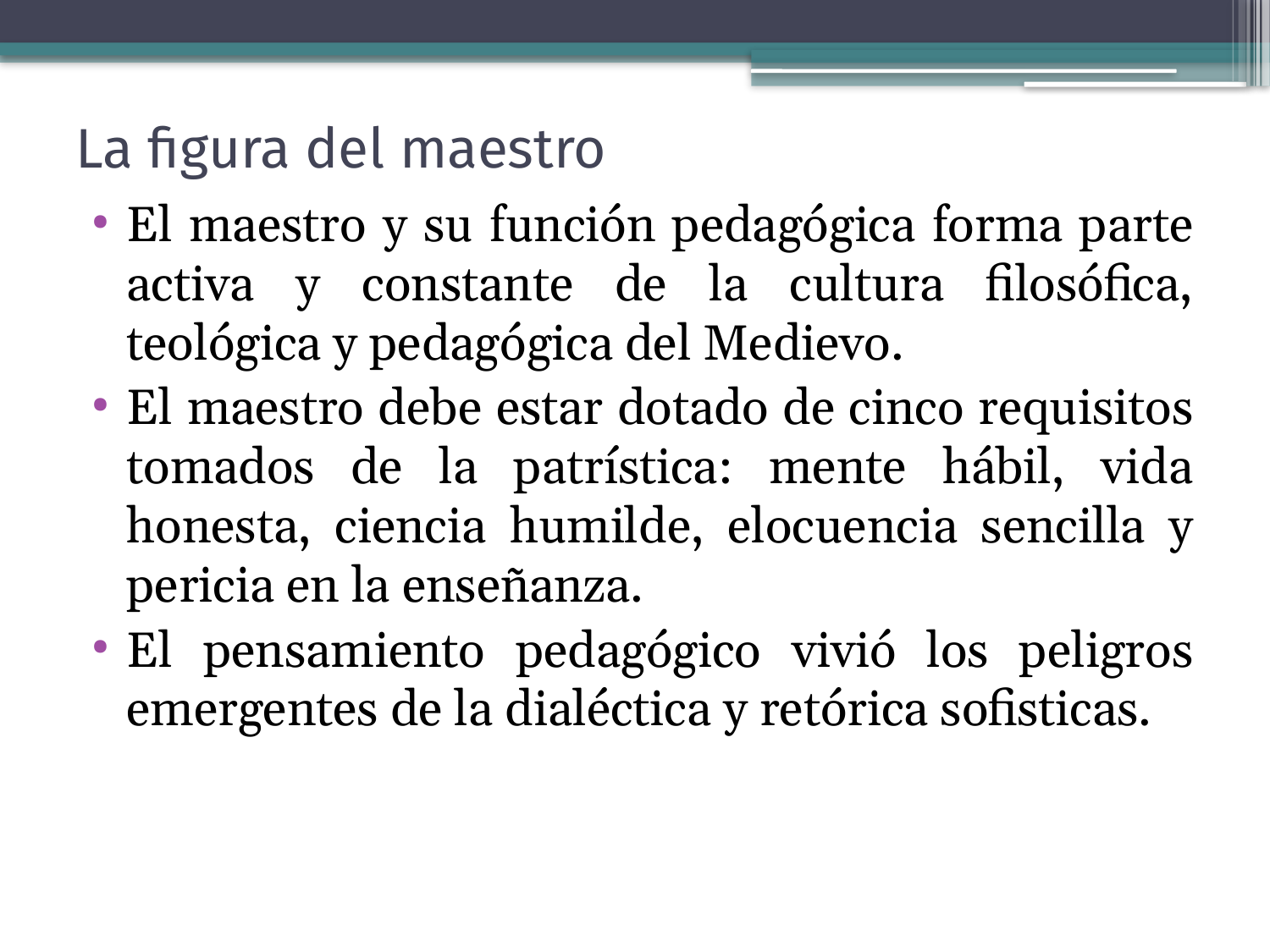

# La figura del maestro
El maestro y su función pedagógica forma parte activa y constante de la cultura filosófica, teológica y pedagógica del Medievo.
El maestro debe estar dotado de cinco requisitos tomados de la patrística: mente hábil, vida honesta, ciencia humilde, elocuencia sencilla y pericia en la enseñanza.
El pensamiento pedagógico vivió los peligros emergentes de la dialéctica y retórica sofisticas.